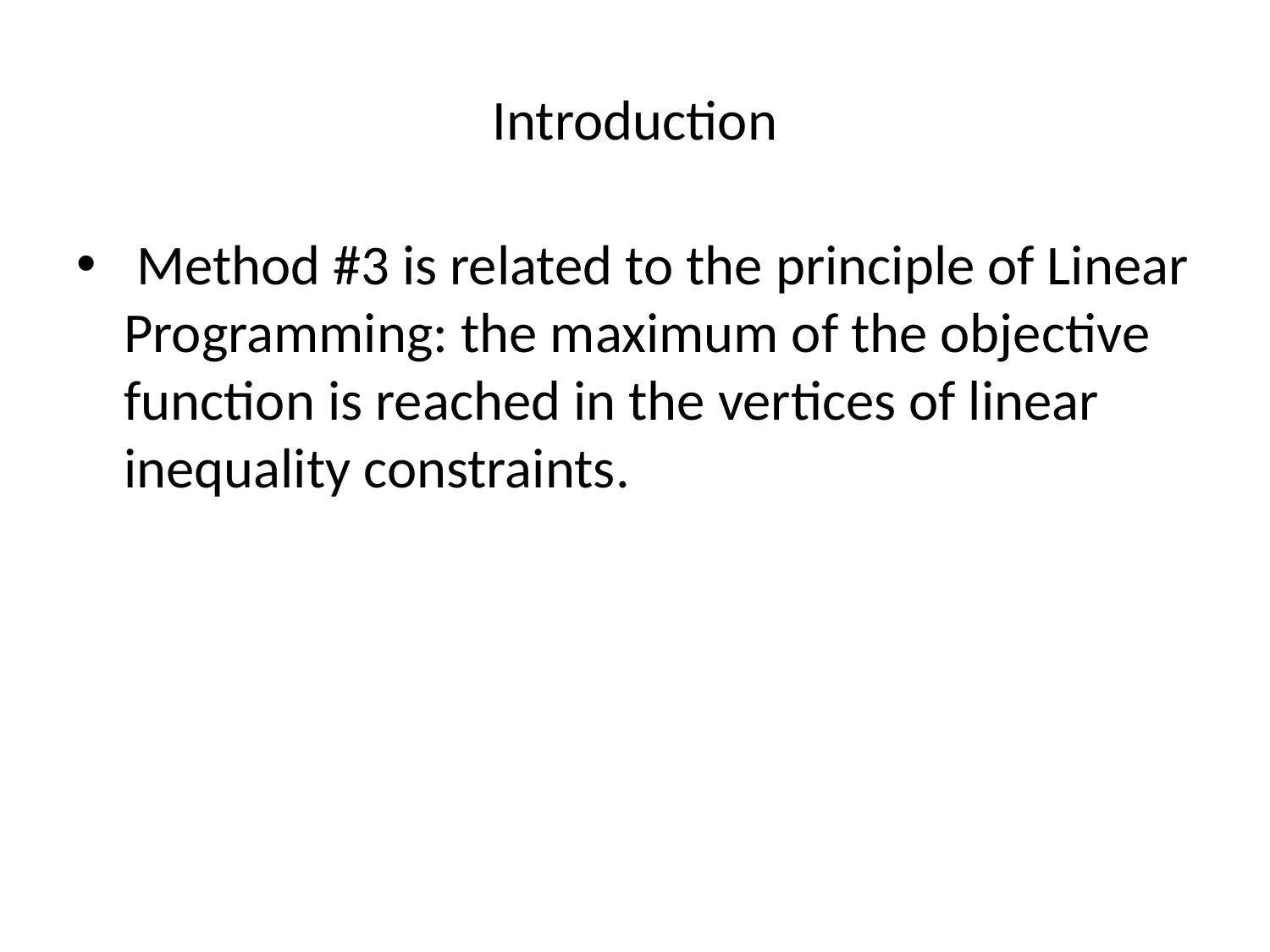

# Introduction
 Method #3 is related to the principle of Linear Programming: the maximum of the objective function is reached in the vertices of linear inequality constraints.